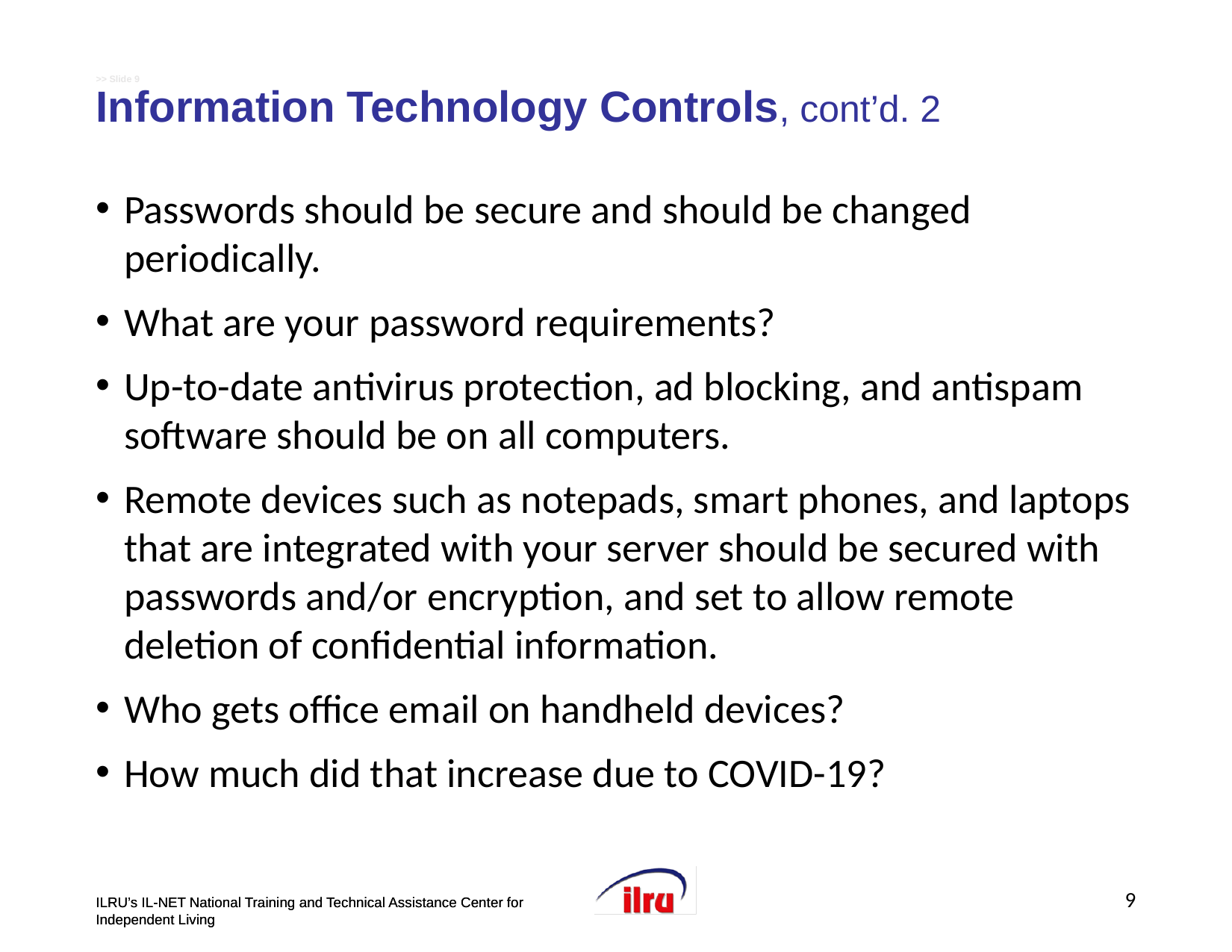

# >> Slide 9 Information Technology Controls, cont’d. 2
Passwords should be secure and should be changed periodically.
What are your password requirements?
Up-to-date antivirus protection, ad blocking, and antispam software should be on all computers.
Remote devices such as notepads, smart phones, and laptops that are integrated with your server should be secured with passwords and/or encryption, and set to allow remote deletion of confidential information.
Who gets office email on handheld devices?
How much did that increase due to COVID-19?
9